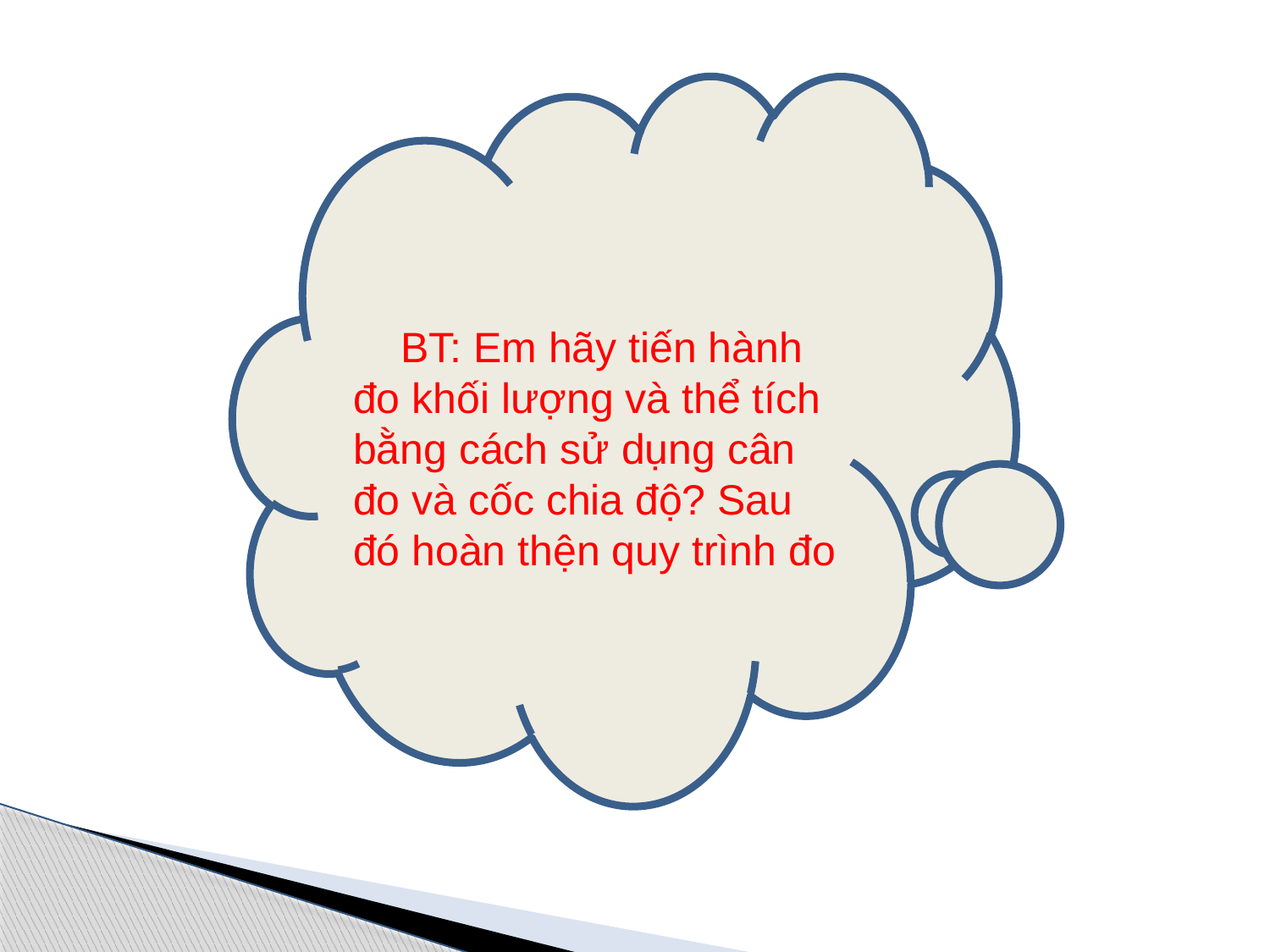

BT: Em hãy tiến hành đo khối lượng và thể tích bằng cách sử dụng cân đo và cốc chia độ? Sau đó hoàn thện quy trình đo